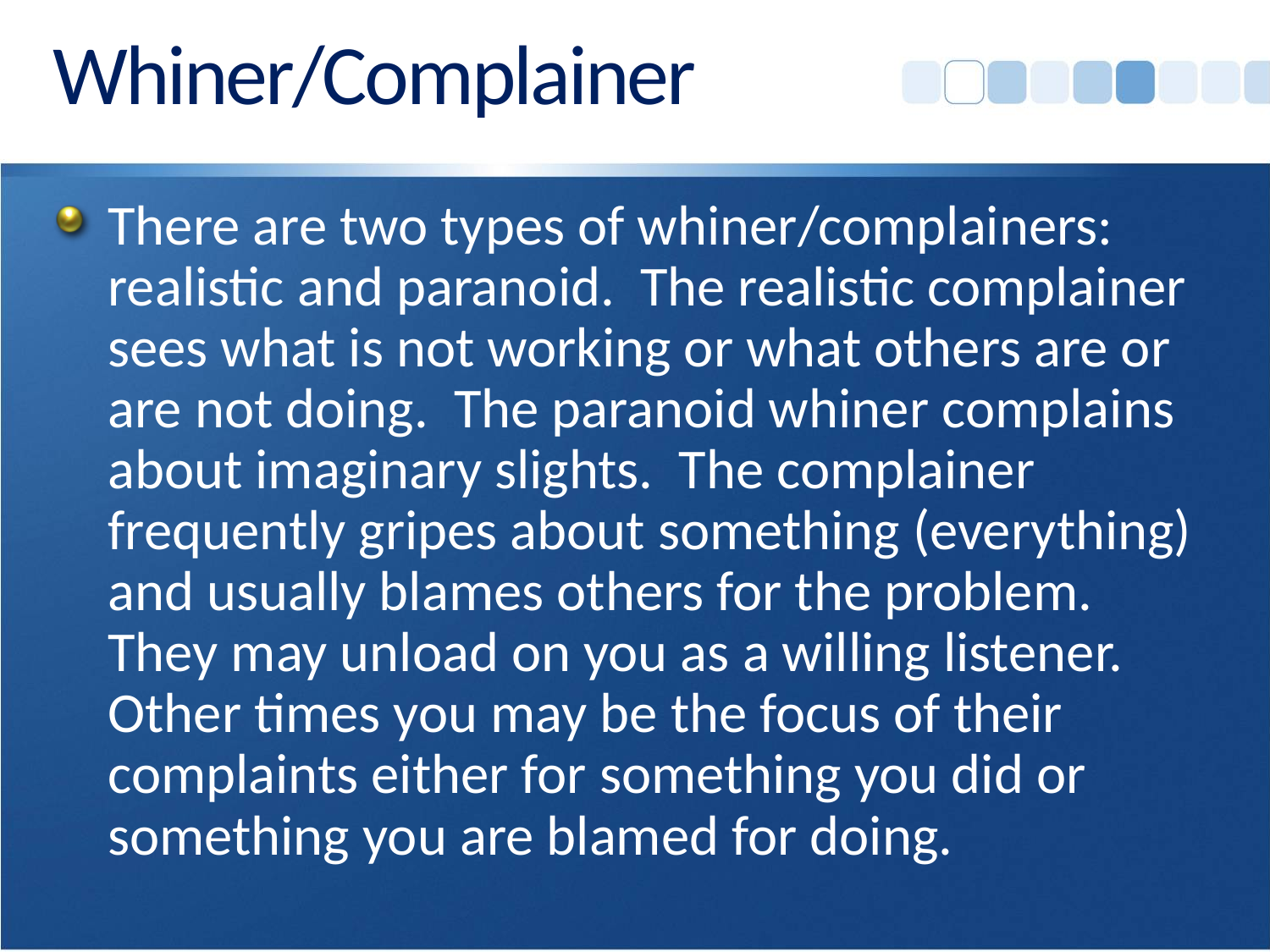

# Whiner/Complainer
There are two types of whiner/complainers: realistic and paranoid.  The realistic complainer sees what is not working or what others are or are not doing.  The paranoid whiner complains about imaginary slights.  The complainer frequently gripes about something (everything) and usually blames others for the problem.  They may unload on you as a willing listener.  Other times you may be the focus of their complaints either for something you did or something you are blamed for doing.